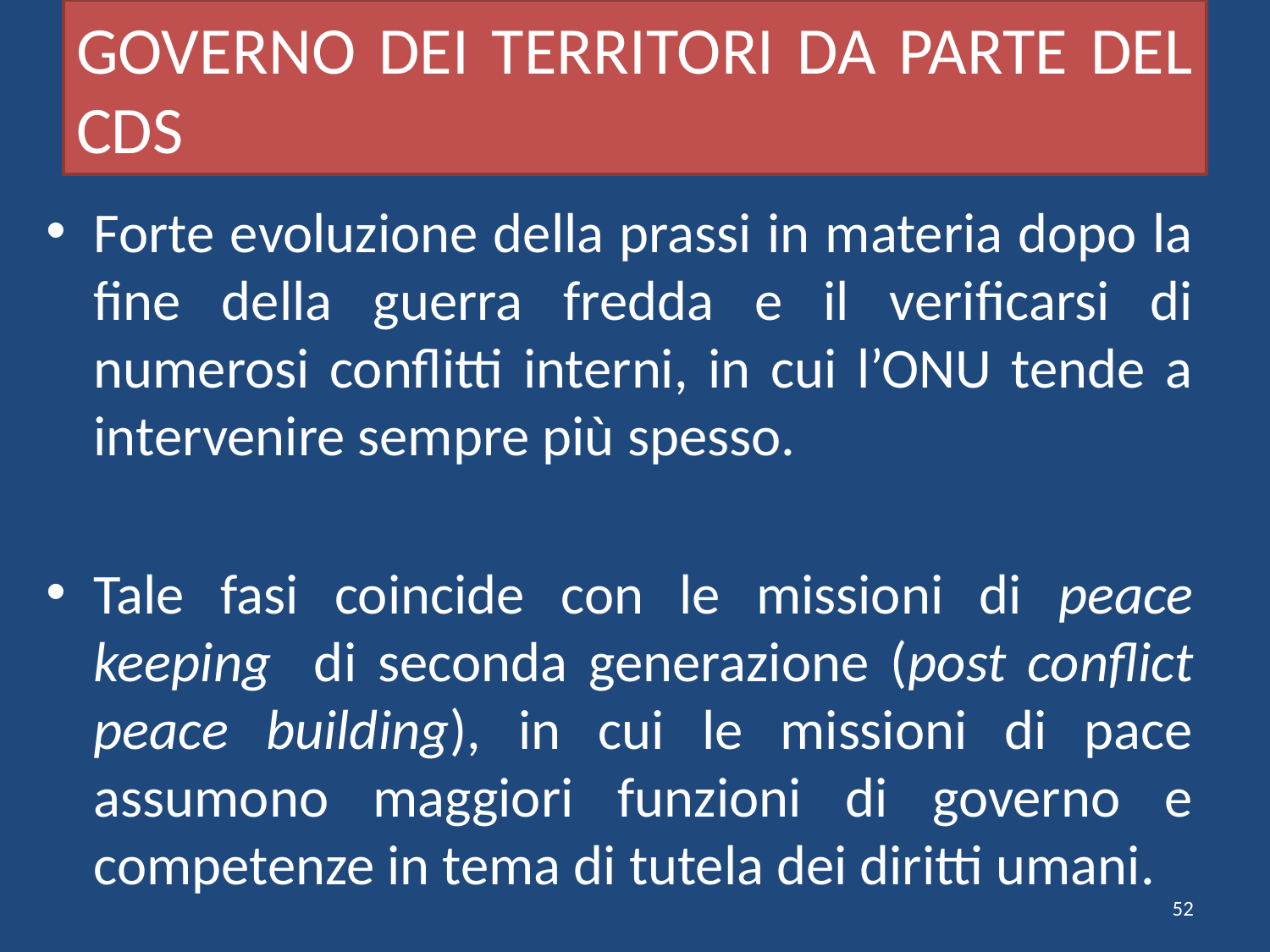

# GOVERNO DEI TERRITORI DA PARTE DEL CDS
Forte evoluzione della prassi in materia dopo la fine della guerra fredda e il verificarsi di numerosi conflitti interni, in cui l’ONU tende a intervenire sempre più spesso.

Tale fasi coincide con le missioni di peace keeping  di seconda generazione (post conflict peace building), in cui le missioni di pace assumono maggiori funzioni di governo e competenze in tema di tutela dei diritti umani.
52